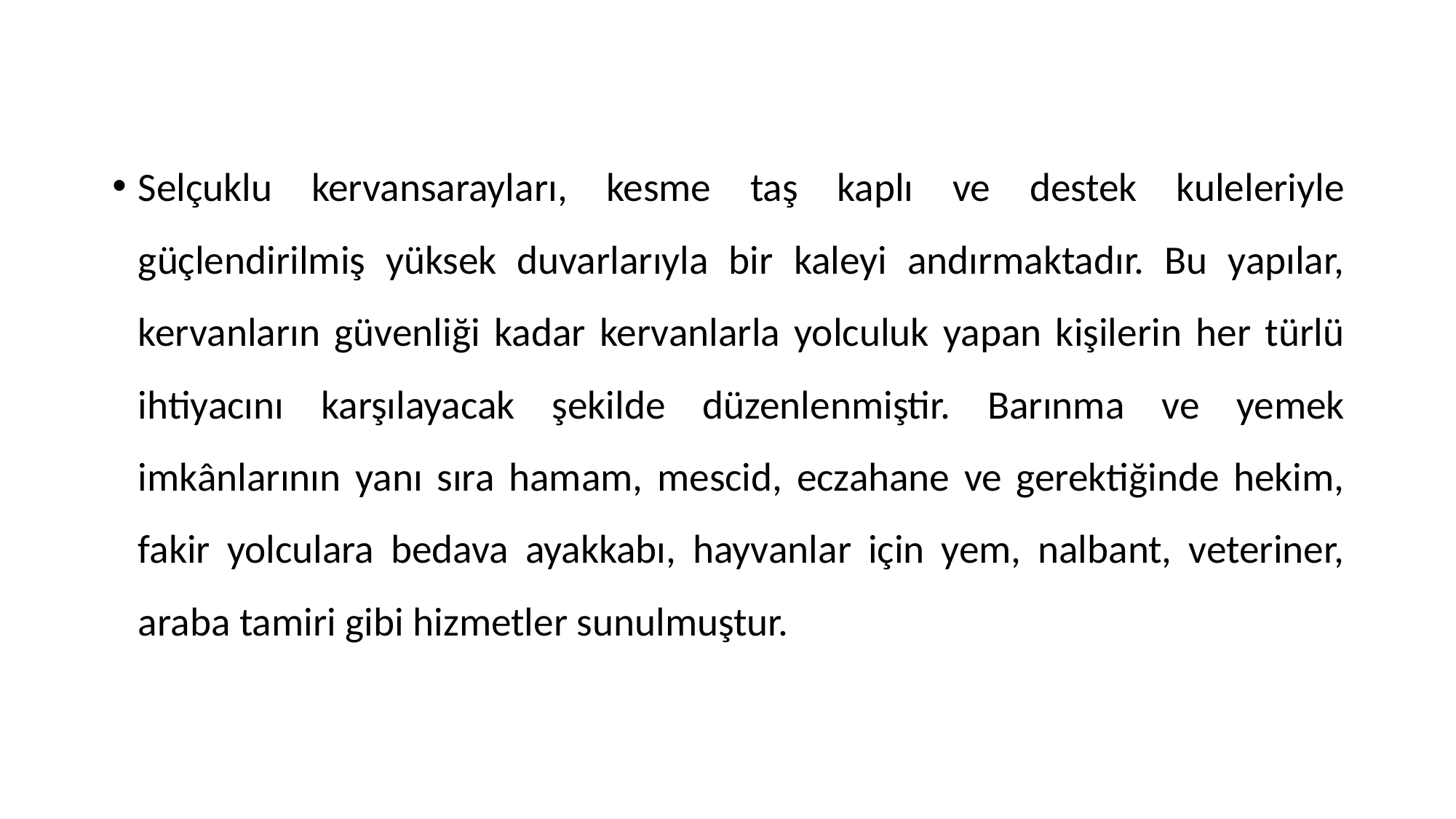

Selçuklu kervansarayları, kesme taş kaplı ve destek kuleleriyle güçlendirilmiş yüksek duvarlarıyla bir kaleyi andırmaktadır. Bu yapılar, kervanların güvenliği kadar kervanlarla yolculuk yapan kişilerin her türlü ihtiyacını karşılayacak şekilde düzenlenmiştir. Barınma ve yemek imkânlarının yanı sıra hamam, mescid, eczahane ve gerektiğinde hekim, fakir yolculara bedava ayakkabı, hayvanlar için yem, nalbant, veteriner, araba tamiri gibi hizmetler sunulmuştur.